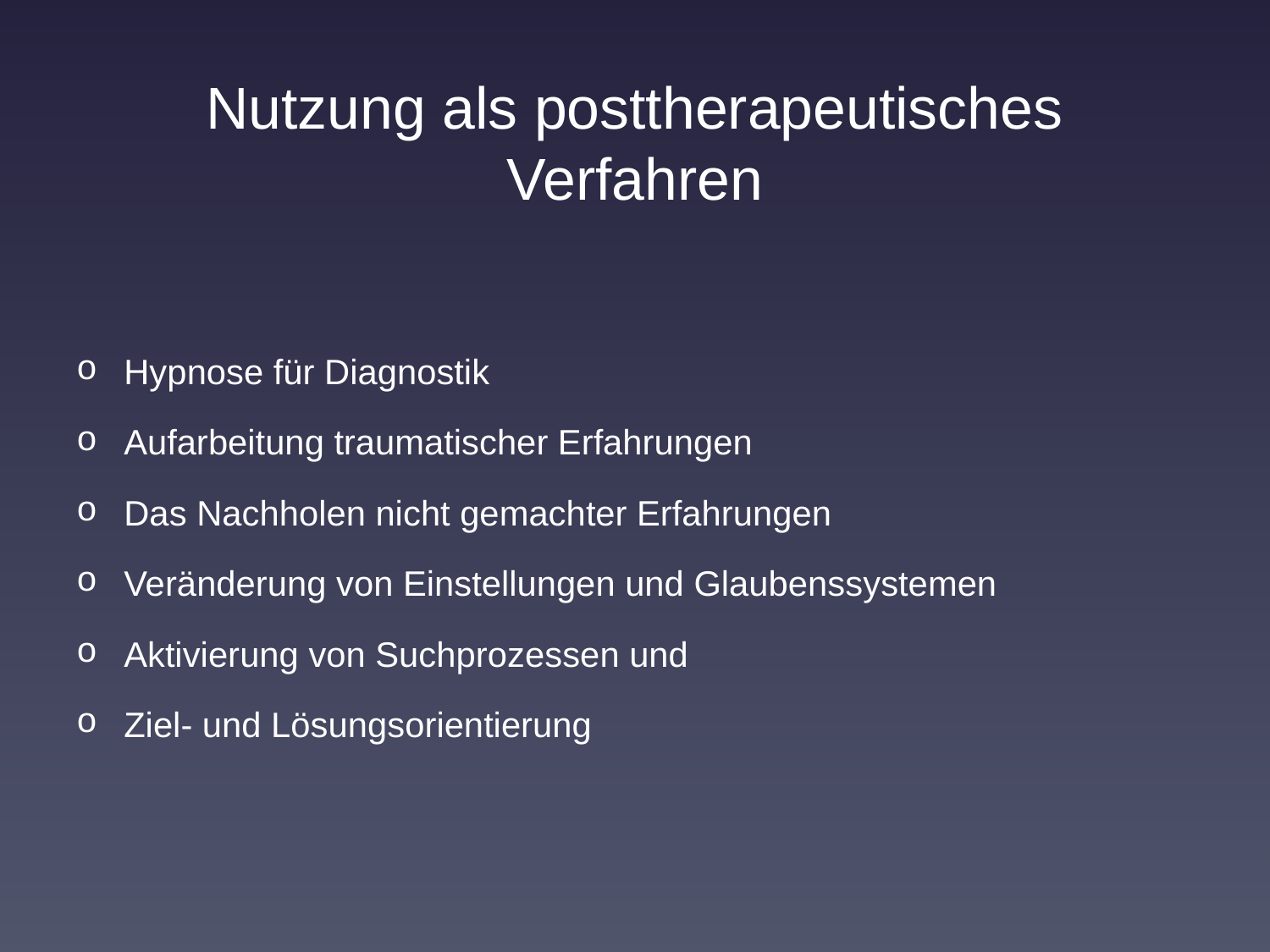

# Nutzung als posttherapeutisches Verfahren
Hypnose für Diagnostik
Aufarbeitung traumatischer Erfahrungen
Das Nachholen nicht gemachter Erfahrungen
Veränderung von Einstellungen und Glaubenssystemen
Aktivierung von Suchprozessen und
Ziel- und Lösungsorientierung